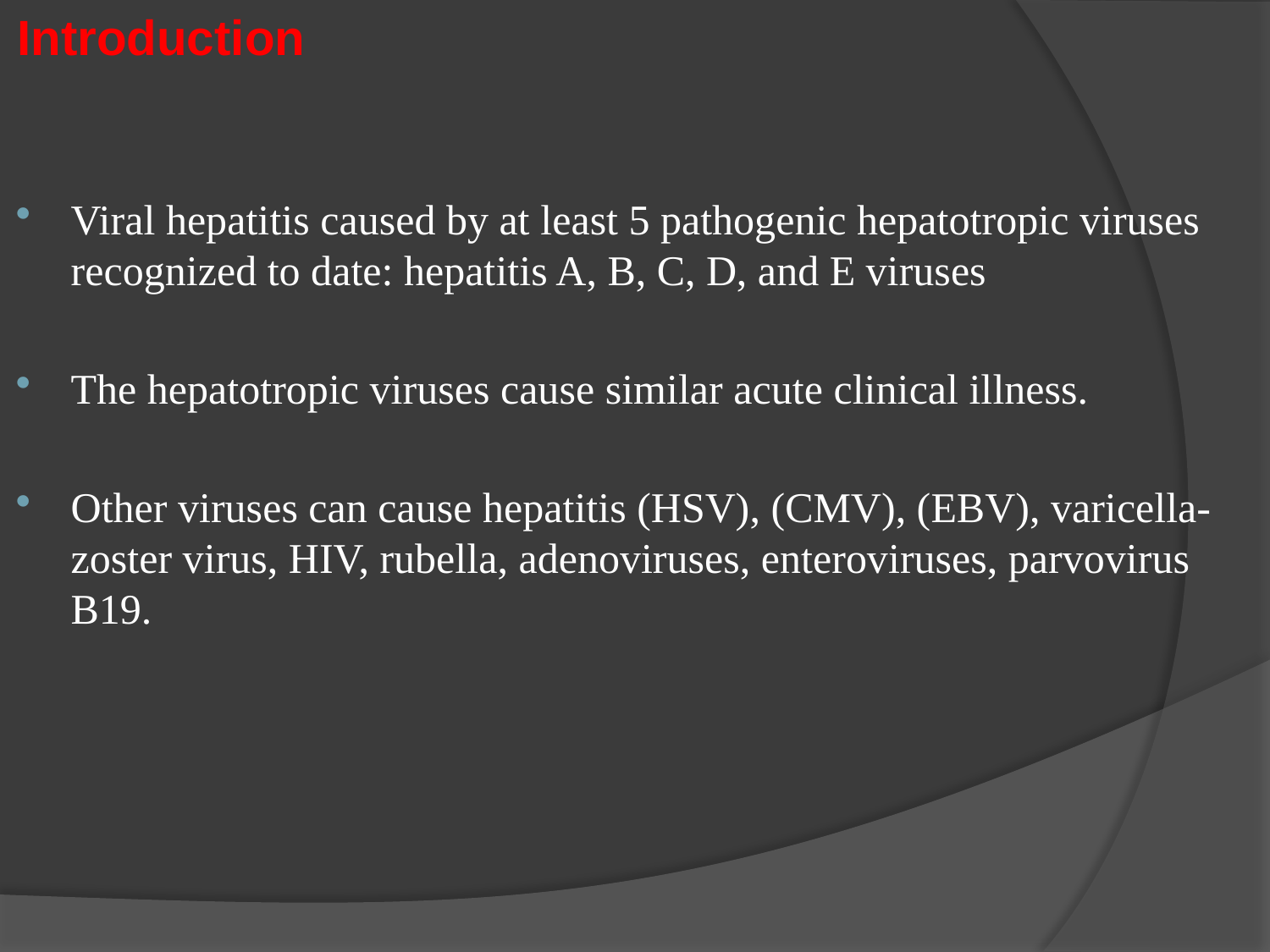

Introduction

Viral hepatitis caused by at least 5 pathogenic hepatotropic viruses recognized to date: hepatitis A, B, C, D, and E viruses

The hepatotropic viruses cause similar acute clinical illness.

Other viruses can cause hepatitis (HSV), (CMV), (EBV), varicella-zoster virus, HIV, rubella, adenoviruses, enteroviruses, parvovirus B19.